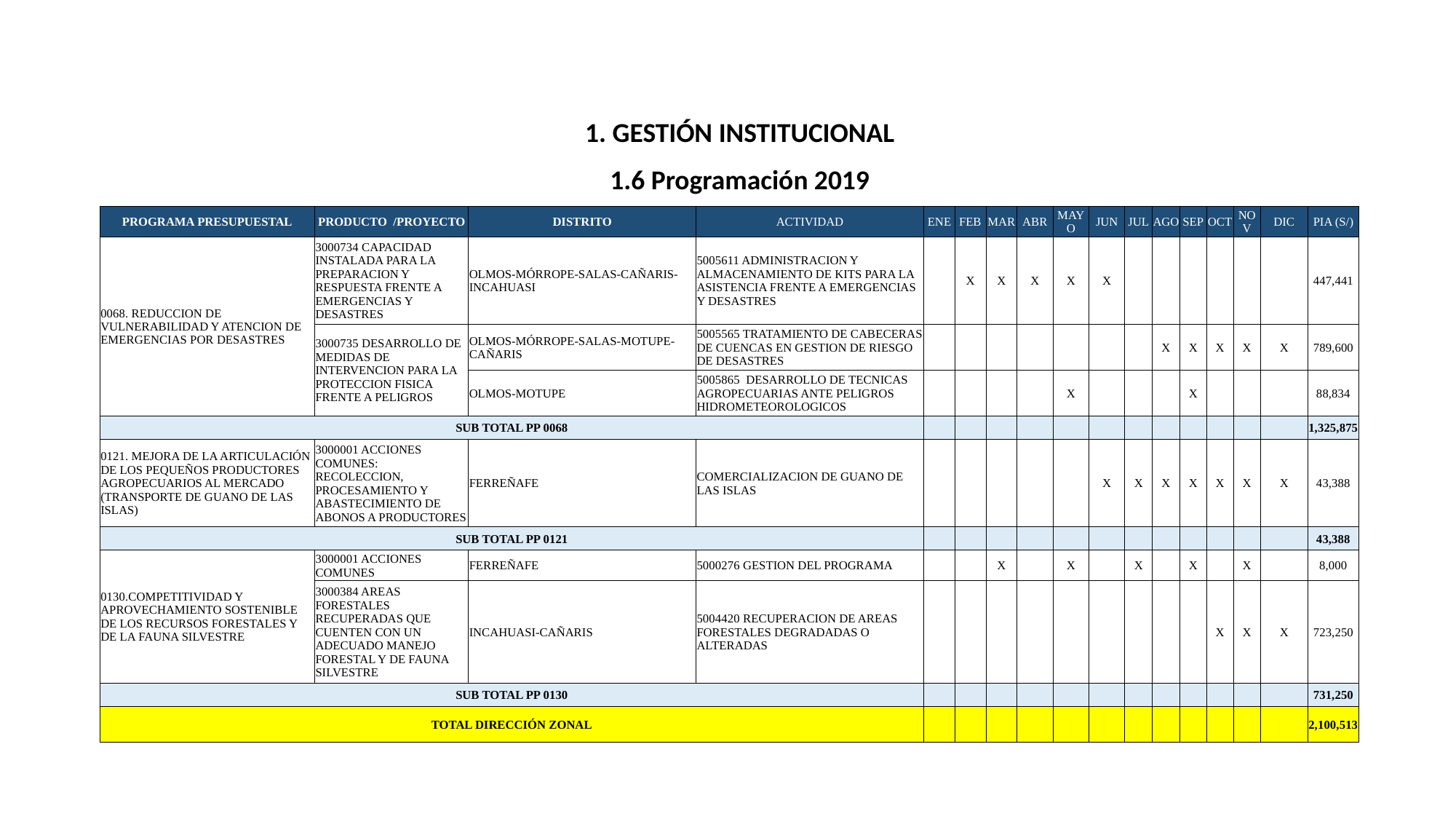

1. GESTIÓN INSTITUCIONAL
1.6 Programación 2019
| PROGRAMA PRESUPUESTAL | PRODUCTO /PROYECTO | DISTRITO | ACTIVIDAD | ENE | FEB | MAR | ABR | MAYO | JUN | JUL | AGO | SEP | OCT | NOV | DIC | PIA (S/) |
| --- | --- | --- | --- | --- | --- | --- | --- | --- | --- | --- | --- | --- | --- | --- | --- | --- |
| 0068. REDUCCION DE VULNERABILIDAD Y ATENCION DE EMERGENCIAS POR DESASTRES | 3000734 CAPACIDAD INSTALADA PARA LA PREPARACION Y RESPUESTA FRENTE A EMERGENCIAS Y DESASTRES | OLMOS-MÓRROPE-SALAS-CAÑARIS-INCAHUASI | 5005611 ADMINISTRACION Y ALMACENAMIENTO DE KITS PARA LA ASISTENCIA FRENTE A EMERGENCIAS Y DESASTRES |  | X | X | X | X | X |  |  |  |  |  |  | 447,441 |
|  | 3000735 DESARROLLO DE MEDIDAS DE INTERVENCION PARA LA PROTECCION FISICA FRENTE A PELIGROS | OLMOS-MÓRROPE-SALAS-MOTUPE-CAÑARIS | 5005565 TRATAMIENTO DE CABECERAS DE CUENCAS EN GESTION DE RIESGO DE DESASTRES |  |  |  |  |  |  |  | X | X | X | X | X | 789,600 |
|  |  | OLMOS-MOTUPE | 5005865 DESARROLLO DE TECNICAS AGROPECUARIAS ANTE PELIGROS HIDROMETEOROLOGICOS |  |  |  |  | X |  |  |  | X |  |  |  | 88,834 |
| SUB TOTAL PP 0068 |  |  |  |  |  |  |  |  |  |  |  |  |  |  |  | 1,325,875 |
| 0121. MEJORA DE LA ARTICULACIÓN DE LOS PEQUEÑOS PRODUCTORES AGROPECUARIOS AL MERCADO (TRANSPORTE DE GUANO DE LAS ISLAS) | 3000001 ACCIONES COMUNES: RECOLECCION, PROCESAMIENTO Y ABASTECIMIENTO DE ABONOS A PRODUCTORES | FERREÑAFE | COMERCIALIZACION DE GUANO DE LAS ISLAS |  |  |  |  |  | X | X | X | X | X | X | X | 43,388 |
| SUB TOTAL PP 0121 |  |  |  |  |  |  |  |  |  |  |  |  |  |  |  | 43,388 |
| 0130.COMPETITIVIDAD Y APROVECHAMIENTO SOSTENIBLE DE LOS RECURSOS FORESTALES Y DE LA FAUNA SILVESTRE | 3000001 ACCIONES COMUNES | FERREÑAFE | 5000276 GESTION DEL PROGRAMA |  |  | X |  | X |  | X |  | X |  | X |  | 8,000 |
|  | 3000384 AREAS FORESTALES RECUPERADAS QUE CUENTEN CON UN ADECUADO MANEJO FORESTAL Y DE FAUNA SILVESTRE | INCAHUASI-CAÑARIS | 5004420 RECUPERACION DE AREAS FORESTALES DEGRADADAS O ALTERADAS |  |  |  |  |  |  |  |  |  | X | X | X | 723,250 |
| SUB TOTAL PP 0130 |  |  |  |  |  |  |  |  |  |  |  |  |  |  |  | 731,250 |
| TOTAL DIRECCIÓN ZONAL |  |  |  |  |  |  |  |  |  |  |  |  |  |  |  | 2,100,513 |